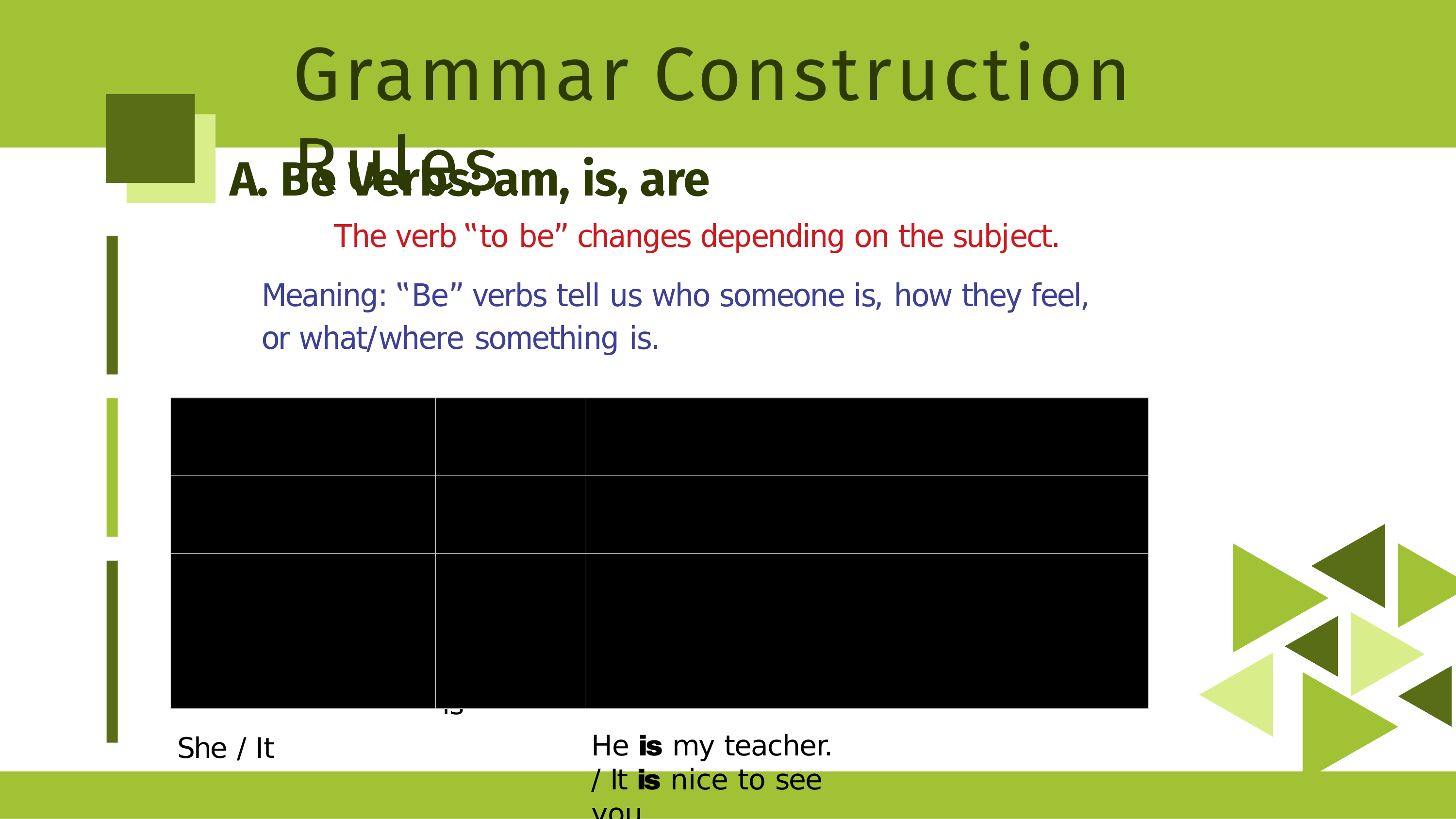

# Grammar Construction Rules

A. Be Verbs: am, is, are
The verb “to be” changes depending on the subject.
Meaning: “Be” verbs tell us who someone is, how they feel, or what/where something is.

|  |  |  |
| --- | --- | --- |
|  |  |  |
|  |  |  |
|  |  |  |

Subject

I
You / We / They He / She / It
Be Verb
am are is
Example
I am fine. / I’m OK. You are my friend.
He is my teacher. / It is nice to see you.